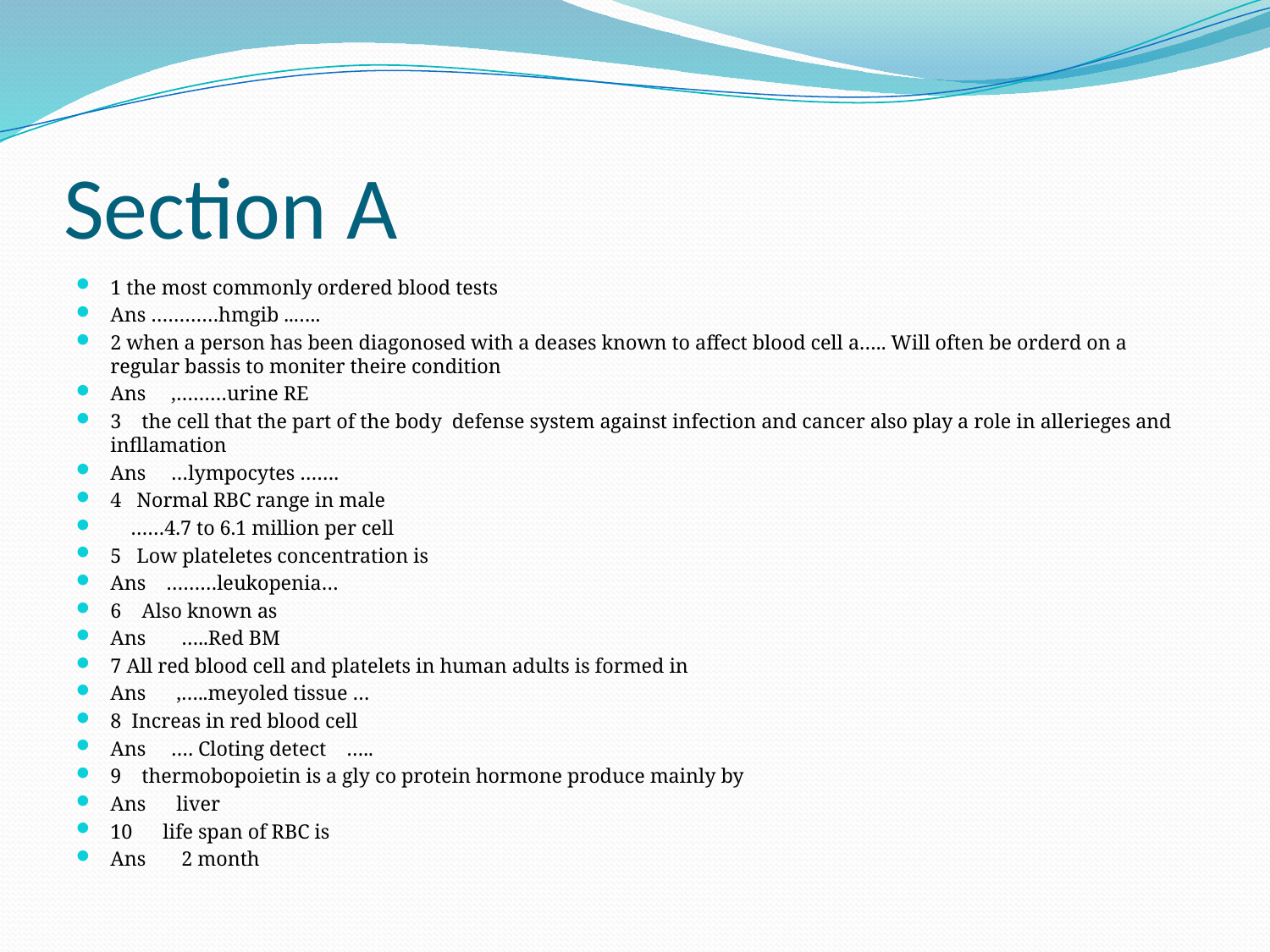

# Section A
1 the most commonly ordered blood tests
Ans …………hmgib ..…..
2 when a person has been diagonosed with a deases known to affect blood cell a….. Will often be orderd on a regular bassis to moniter theire condition
Ans     ,………urine RE
3    the cell that the part of the body  defense system against infection and cancer also play a role in allerieges and infllamation
Ans     …lympocytes …….
4   Normal RBC range in male
    ……4.7 to 6.1 million per cell
5   Low plateletes concentration is
Ans    ………leukopenia…
6    Also known as
Ans       …..Red BM
7 All red blood cell and platelets in human adults is formed in
Ans      ,…..meyoled tissue …
8  Increas in red blood cell
Ans     …. Cloting detect    …..
9    thermobopoietin is a gly co protein hormone produce mainly by
Ans      liver
10      life span of RBC is
Ans       2 month